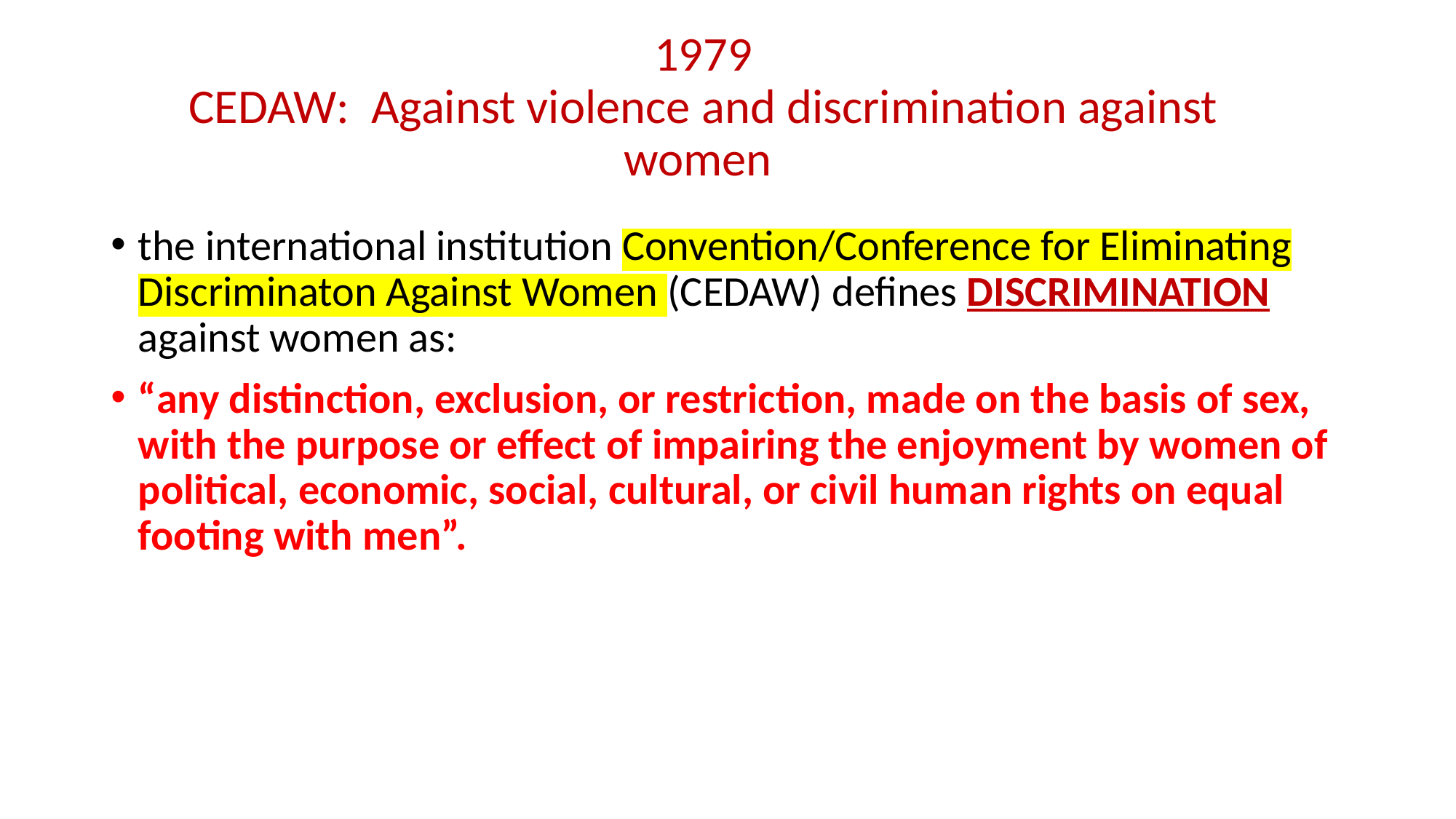

# 1979 CEDAW:  Against violence and discrimination against women
the international institution Convention/Conference for Eliminating Discriminaton Against Women (CEDAW) defines DISCRIMINATION against women as:
“any distinction, exclusion, or restriction, made on the basis of sex, with the purpose or effect of impairing the enjoyment by women of political, economic, social, cultural, or civil human rights on equal footing with men”.